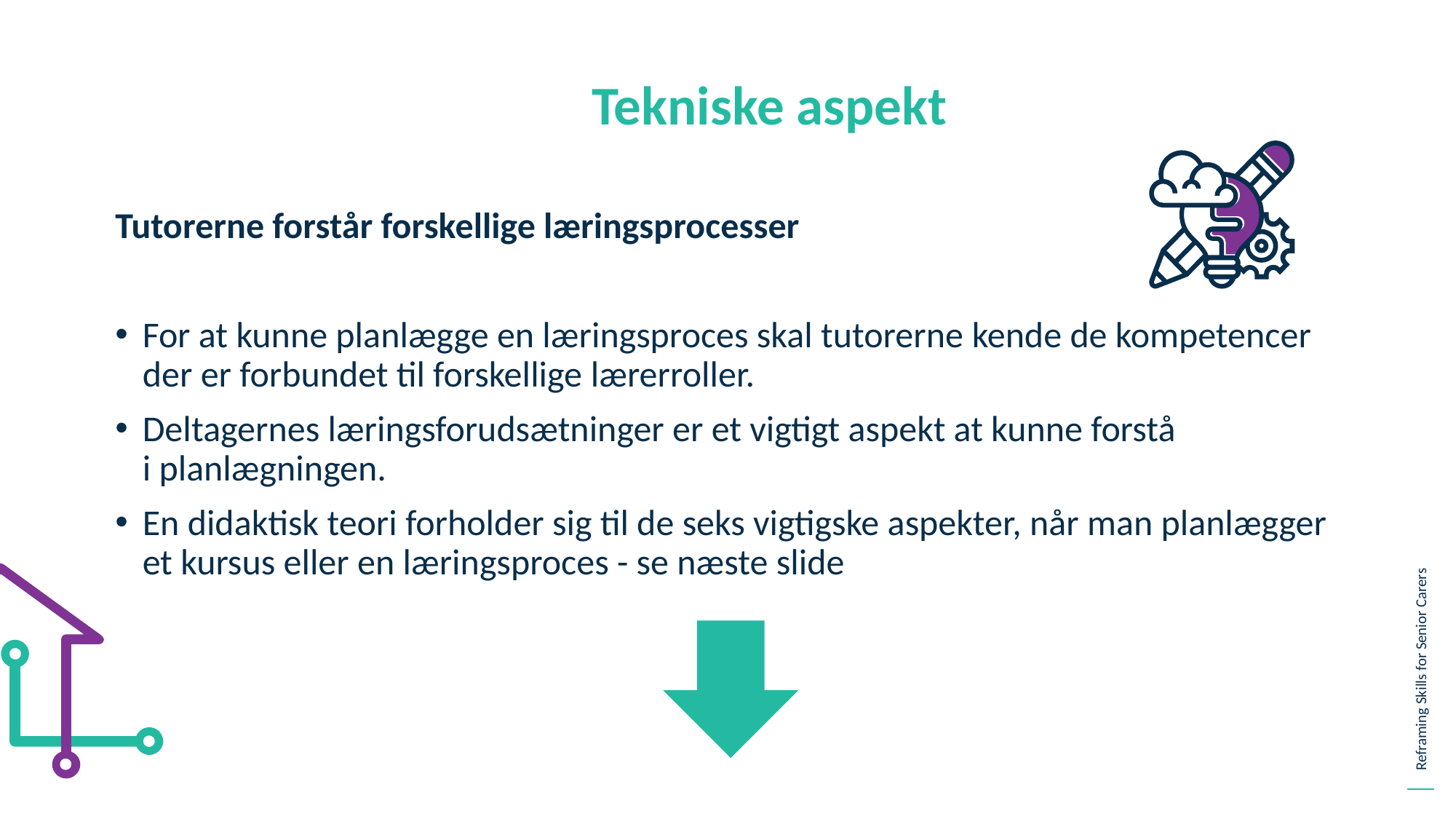

Tekniske aspekt

Tutorerne forstår forskellige læringsprocesser

For at kunne planlægge en læringsproces skal tutorerne kende de kompetencer der er forbundet til forskellige lærerroller.
Deltagernes læringsforudsætninger er et vigtigt aspekt at kunne forstå i planlægningen.
En didaktisk teori forholder sig til de seks vigtigske aspekter, når man planlægger et kursus eller en læringsproces - se næste slide